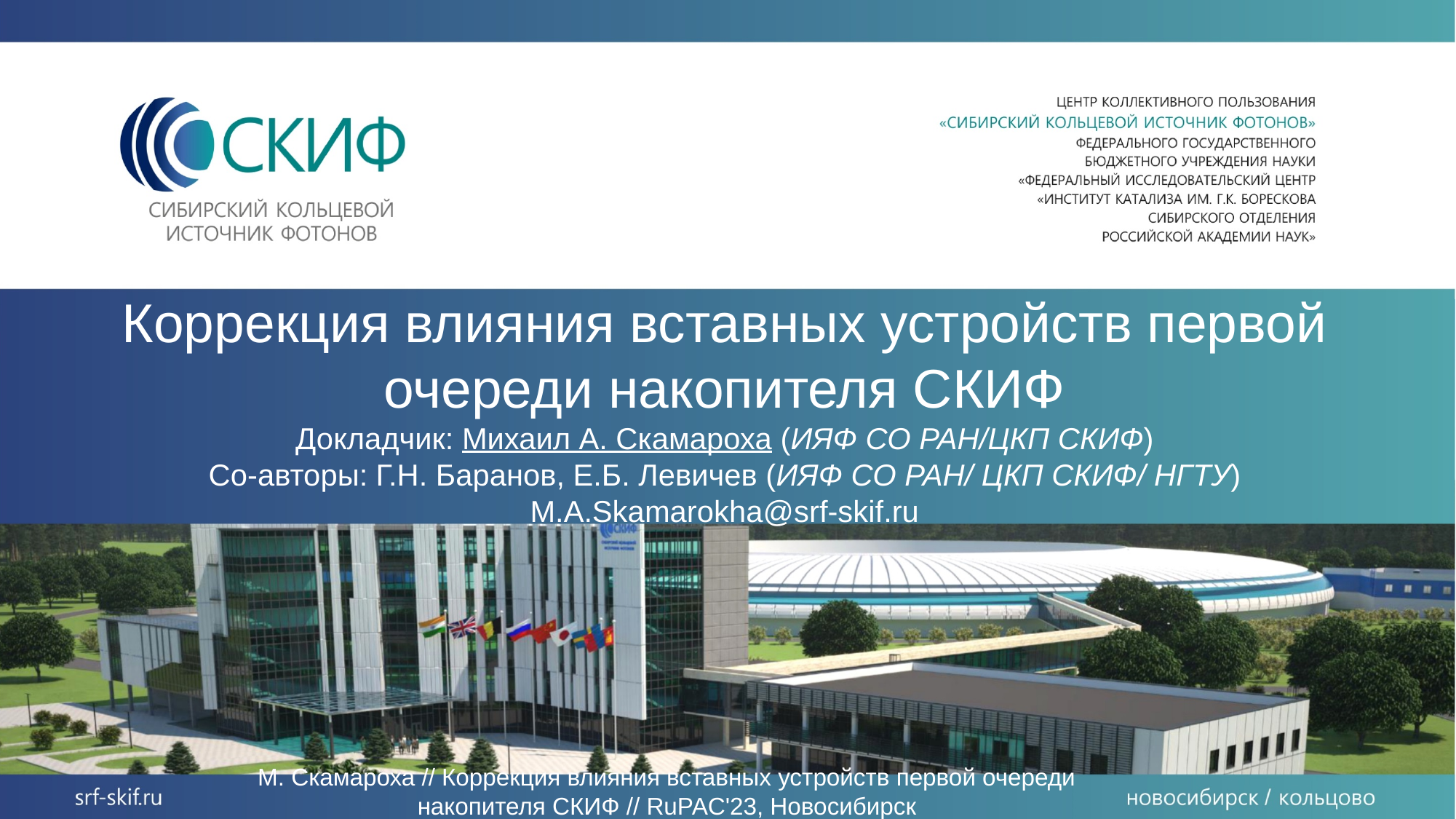

Коррекция влияния вставных устройств первой очереди накопителя СКИФ
Докладчик: Михаил А. Скамароха (ИЯФ СО РАН/ЦКП СКИФ)
Со-авторы: Г.Н. Баранов, Е.Б. Левичев (ИЯФ СО РАН/ ЦКП СКИФ/ НГТУ)
M.A.Skamarokha@srf-skif.ru
М. Скамароха // Коррекция влияния вставных устройств первой очереди накопителя СКИФ // RuPAC'23, Новосибирск